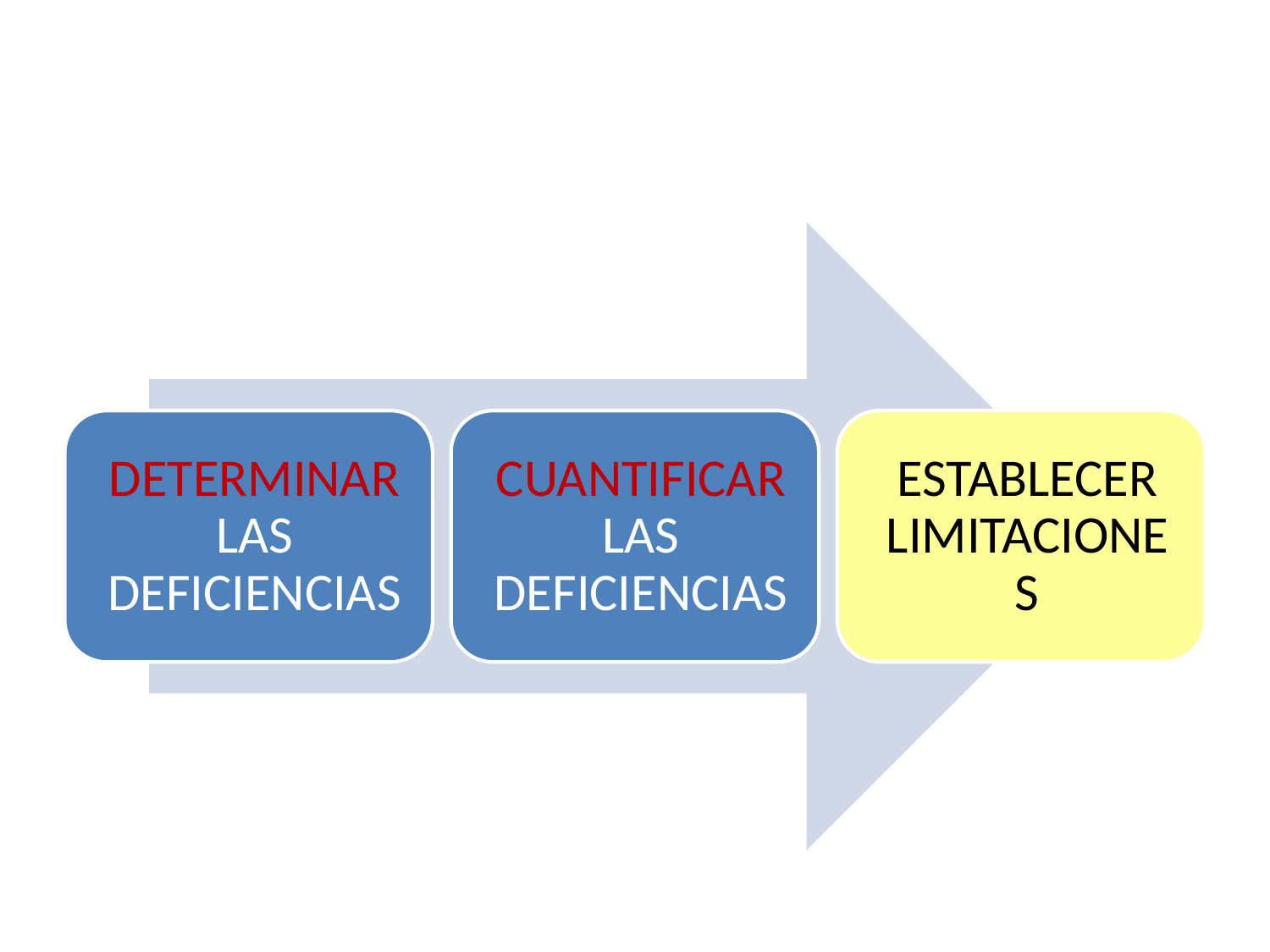

#
DETERMINAR LAS DEFICIENCIAS
CUANTIFICAR LAS DEFICIENCIAS
ESTABLECER LIMITACIONES